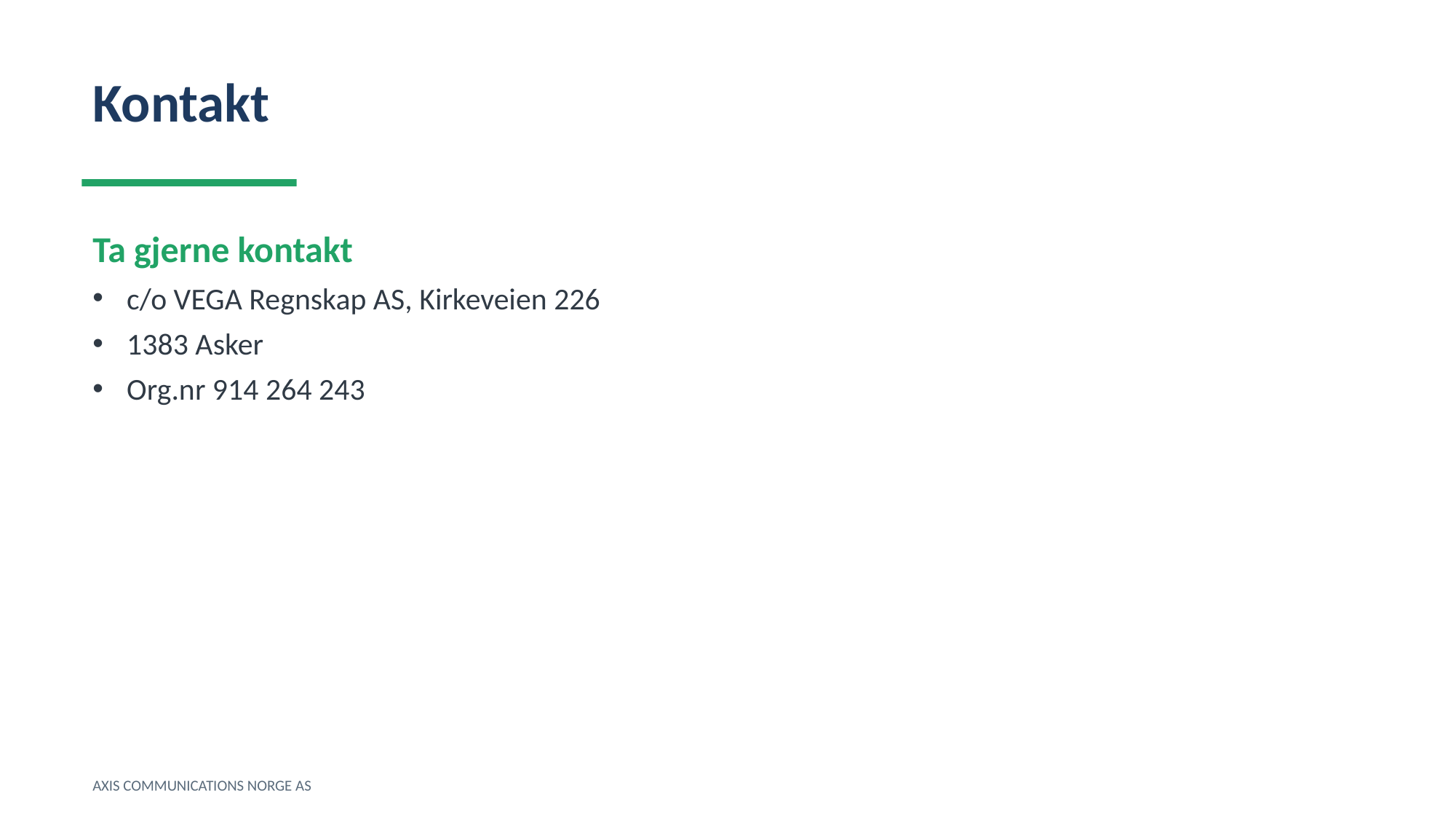

Kontakt

Ta gjerne kontakt
c/o VEGA Regnskap AS, Kirkeveien 226
1383 Asker
Org.nr 914 264 243
AXIS COMMUNICATIONS NORGE AS